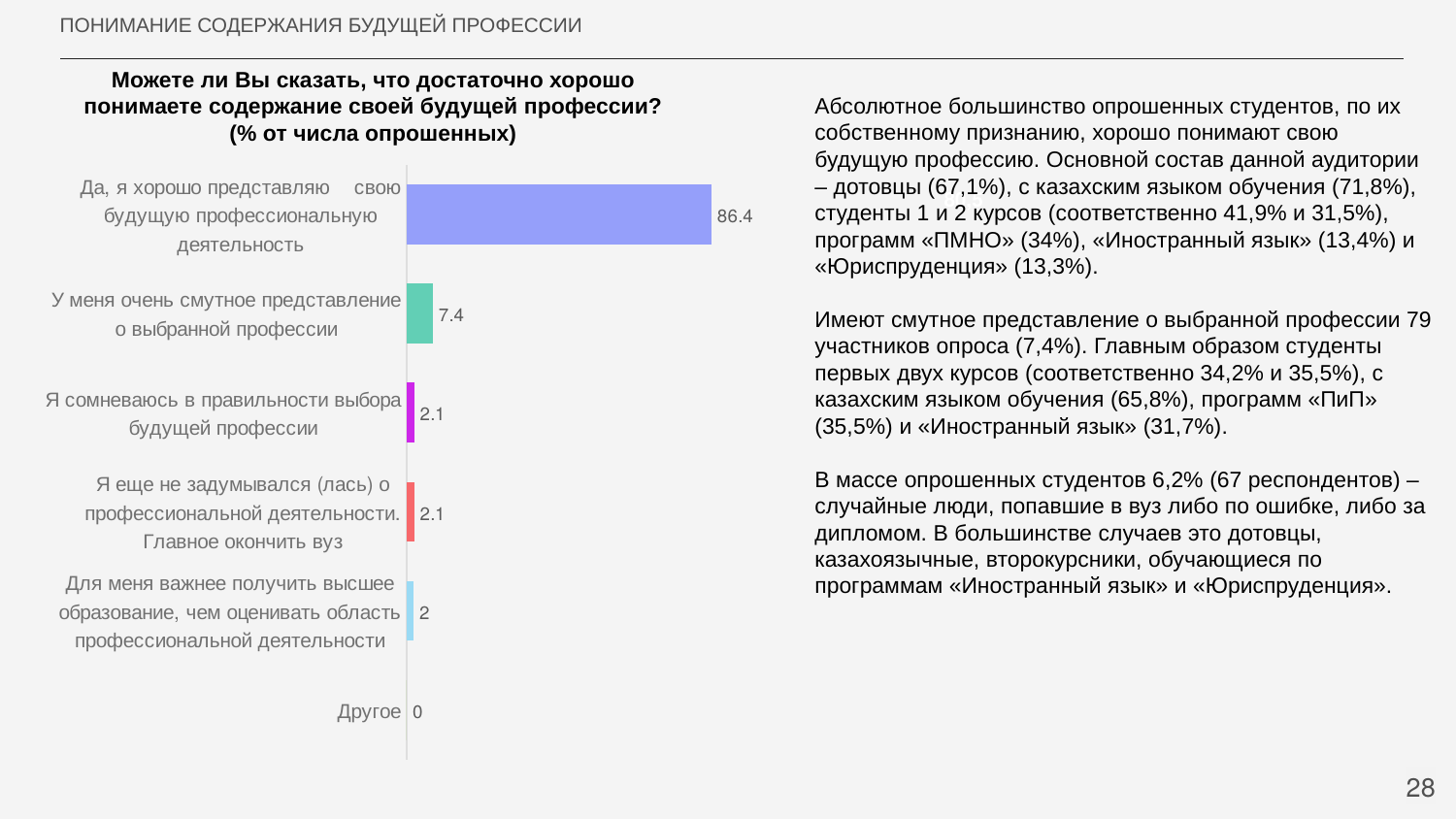

ПОНИМАНИЕ СОДЕРЖАНИЯ БУДУЩЕЙ ПРОФЕССИИ
Можете ли Вы сказать, что достаточно хорошо понимаете содержание своей будущей профессии?
(% от числа опрошенных)

Абсолютное большинство опрошенных студентов, по их собственному признанию, хорошо понимают свою будущую профессию. Основной состав данной аудитории – дотовцы (67,1%), с казахским языком обучения (71,8%), студенты 1 и 2 курсов (соответственно 41,9% и 31,5%), программ «ПМНО» (34%), «Иностранный язык» (13,4%) и «Юриспруденция» (13,3%).

Имеют смутное представление о выбранной профессии 79 участников опроса (7,4%). Главным образом студенты первых двух курсов (соответственно 34,2% и 35,5%), с казахским языком обучения (65,8%), программ «ПиП» (35,5%) и «Иностранный язык» (31,7%).

В массе опрошенных студентов 6,2% (67 респондентов) – случайные люди, попавшие в вуз либо по ошибке, либо за дипломом. В большинстве случаев это дотовцы, казахоязычные, второкурсники, обучающиеся по программам «Иностранный язык» и «Юриспруденция».

### Chart

| Category | Ряд 1 |
|---|---|
| Другое | 0.0 |
| Для меня важнее получить высшее образование, чем оценивать область профессиональной деятельности | 2.0 |
| Я еще не задумывался (лась) о профессиональной деятельности. Главное окончить вуз | 2.1 |
| Я сомневаюсь в правильности выбора будущей профессии | 2.1 |
| У меня очень смутное представление о выбранной профессии | 7.4 |
| Да, я хорошо представляю    свою будущую профессиональную деятельность | 86.4 |
80,5
28